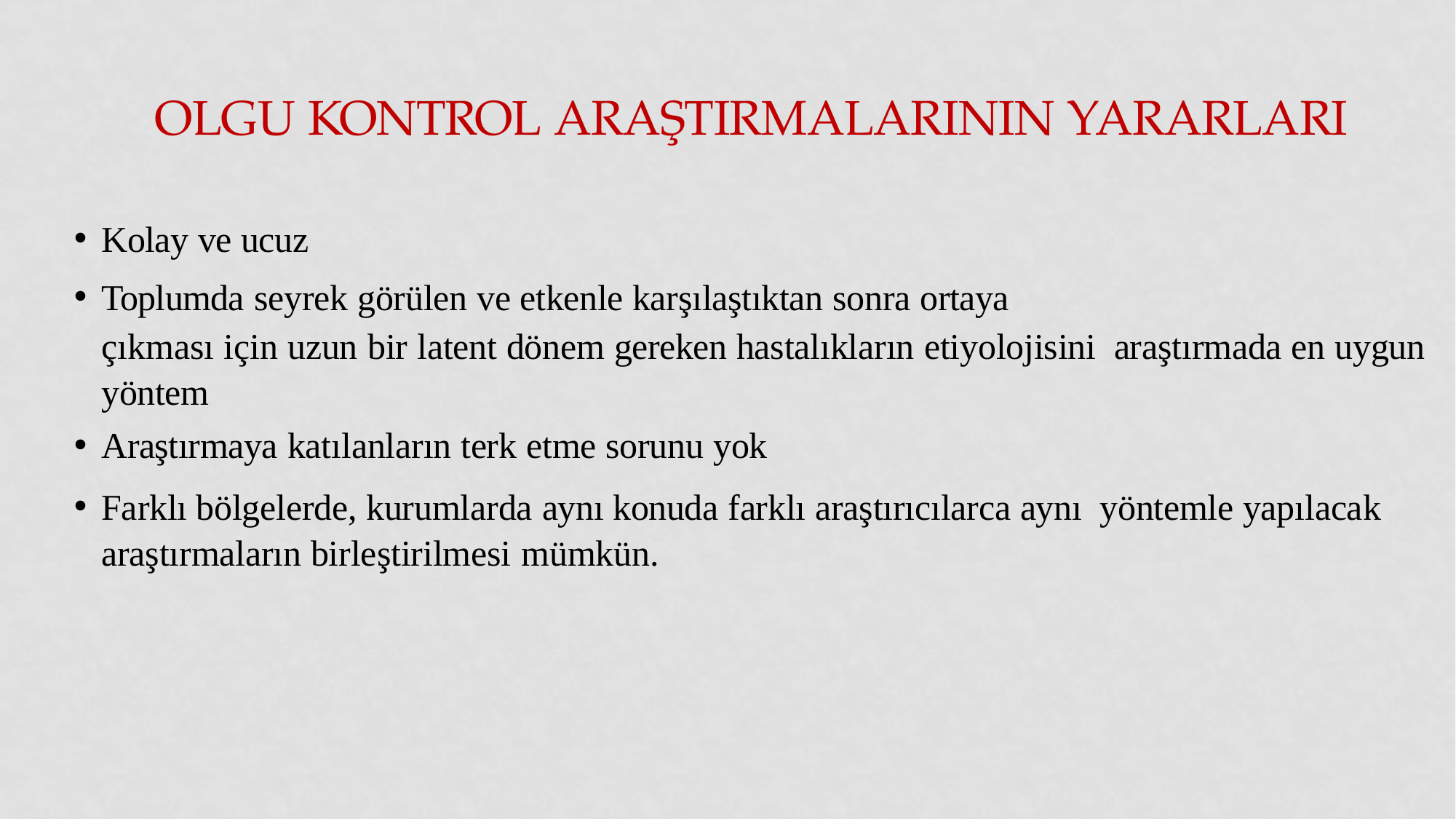

# Olgu Kontrol araştırmalarının yararları
Kolay ve ucuz
Toplumda seyrek görülen ve etkenle karşılaştıktan sonra ortaya
çıkması için uzun bir latent dönem gereken hastalıkların etiyolojisini  araştırmada en uygun yöntem
Araştırmaya katılanların terk etme sorunu yok
Farklı bölgelerde, kurumlarda aynı konuda farklı araştırıcılarca aynı  yöntemle yapılacak araştırmaların birleştirilmesi mümkün.